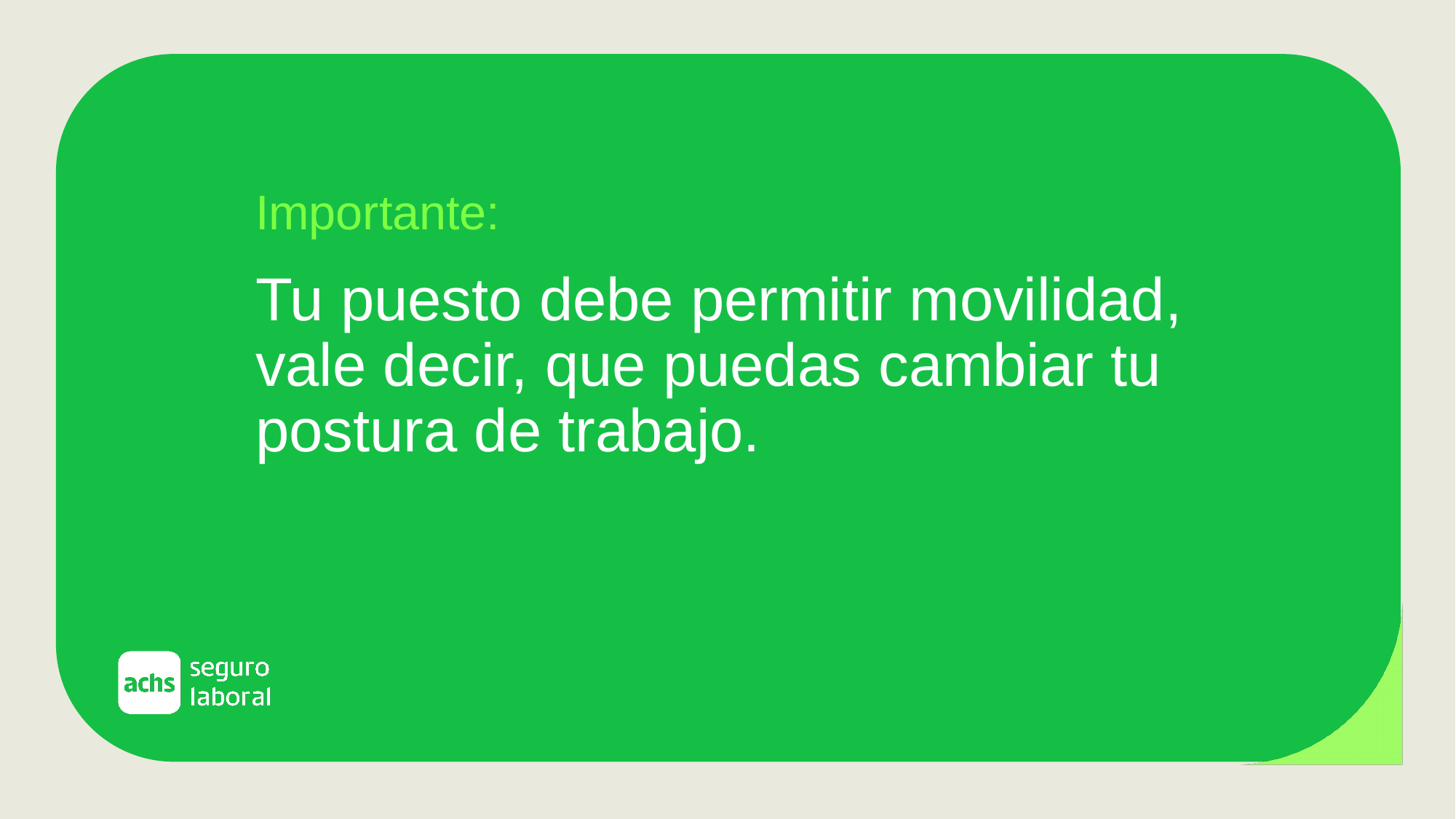

Importante:
Tu puesto debe permitir movilidad, vale decir, que puedas cambiar tu postura de trabajo.